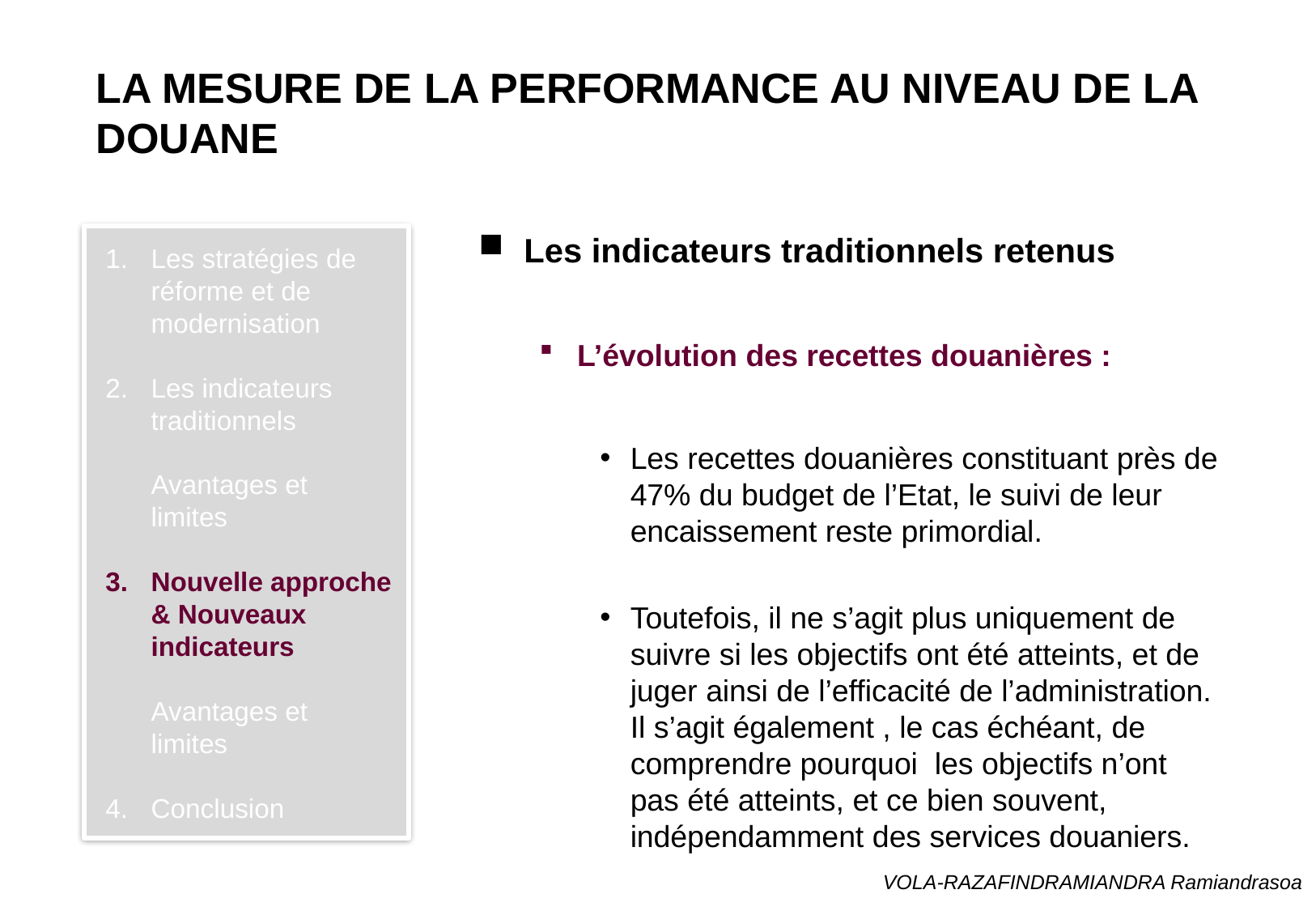

# La mesure de la performance au niveau de la Douane
Les indicateurs traditionnels retenus

L’évolution des recettes douanières :

Les recettes douanières constituant près de 47% du budget de l’Etat, le suivi de leur encaissement reste primordial.

Toutefois, il ne s’agit plus uniquement de suivre si les objectifs ont été atteints, et de juger ainsi de l’efficacité de l’administration. Il s’agit également , le cas échéant, de comprendre pourquoi  les objectifs n’ont pas été atteints, et ce bien souvent, indépendamment des services douaniers.
Les stratégies de réforme et de modernisation

Les indicateurs traditionnels

	Avantages et
	limites

Nouvelle approche & Nouveaux indicateurs

	Avantages et
	limites

Conclusion